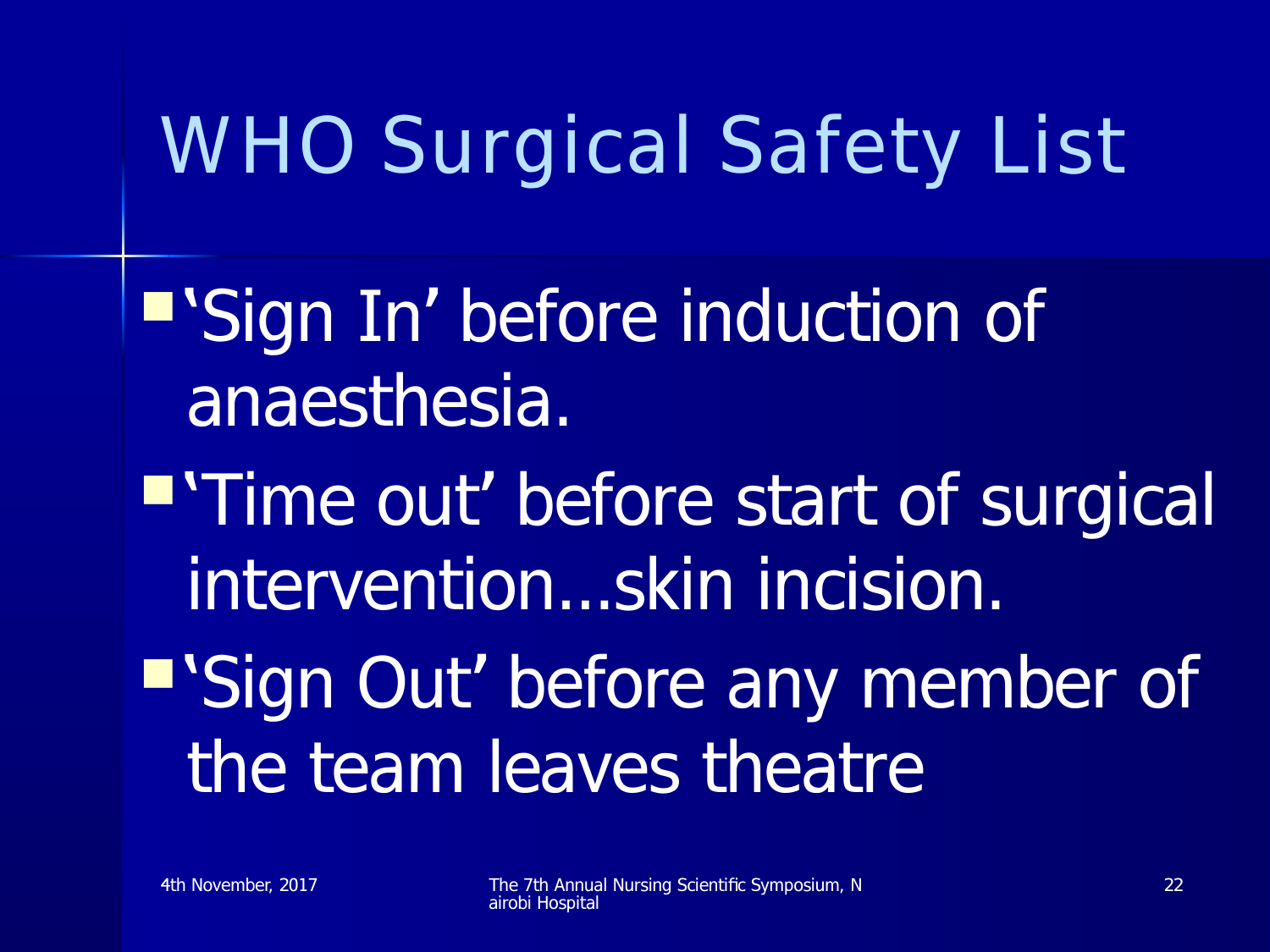

# WHO Surgical Safety List
‘Sign In’ before induction of anaesthesia.
‘Time out’ before start of surgical intervention…skin incision.
‘Sign Out’ before any member of the team leaves theatre
4th November, 2017
The 7th Annual Nursing Scientific Symposium, Nairobi Hospital
22